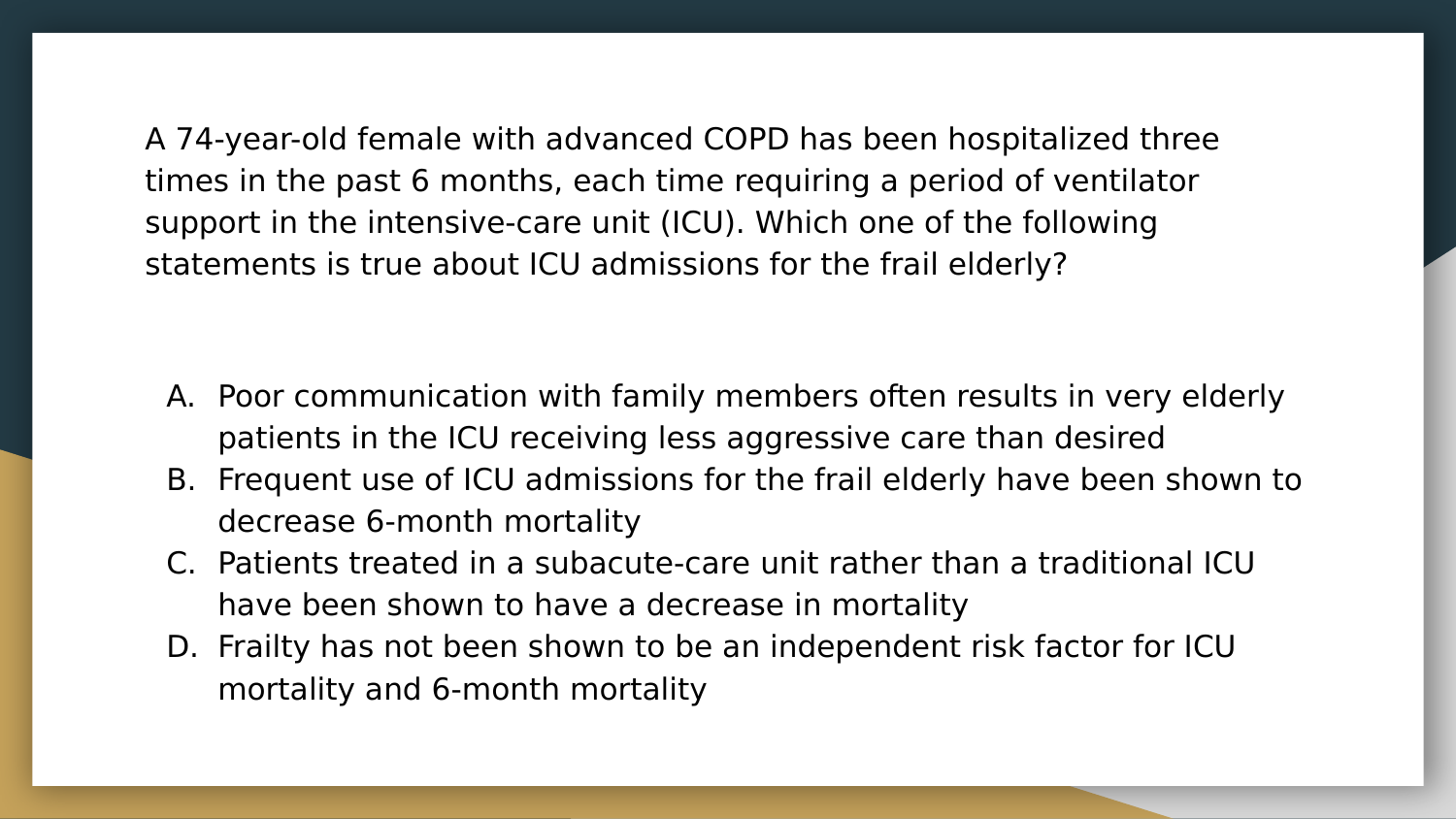

A 74-year-old female with advanced COPD has been hospitalized three times in the past 6 months, each time requiring a period of ventilator support in the intensive-care unit (ICU). Which one of the following statements is true about ICU admissions for the frail elderly?

Poor communication with family members often results in very elderly patients in the ICU receiving less aggressive care than desired
Frequent use of ICU admissions for the frail elderly have been shown to decrease 6-month mortality
Patients treated in a subacute-care unit rather than a traditional ICU have been shown to have a decrease in mortality
Frailty has not been shown to be an independent risk factor for ICU mortality and 6-month mortality